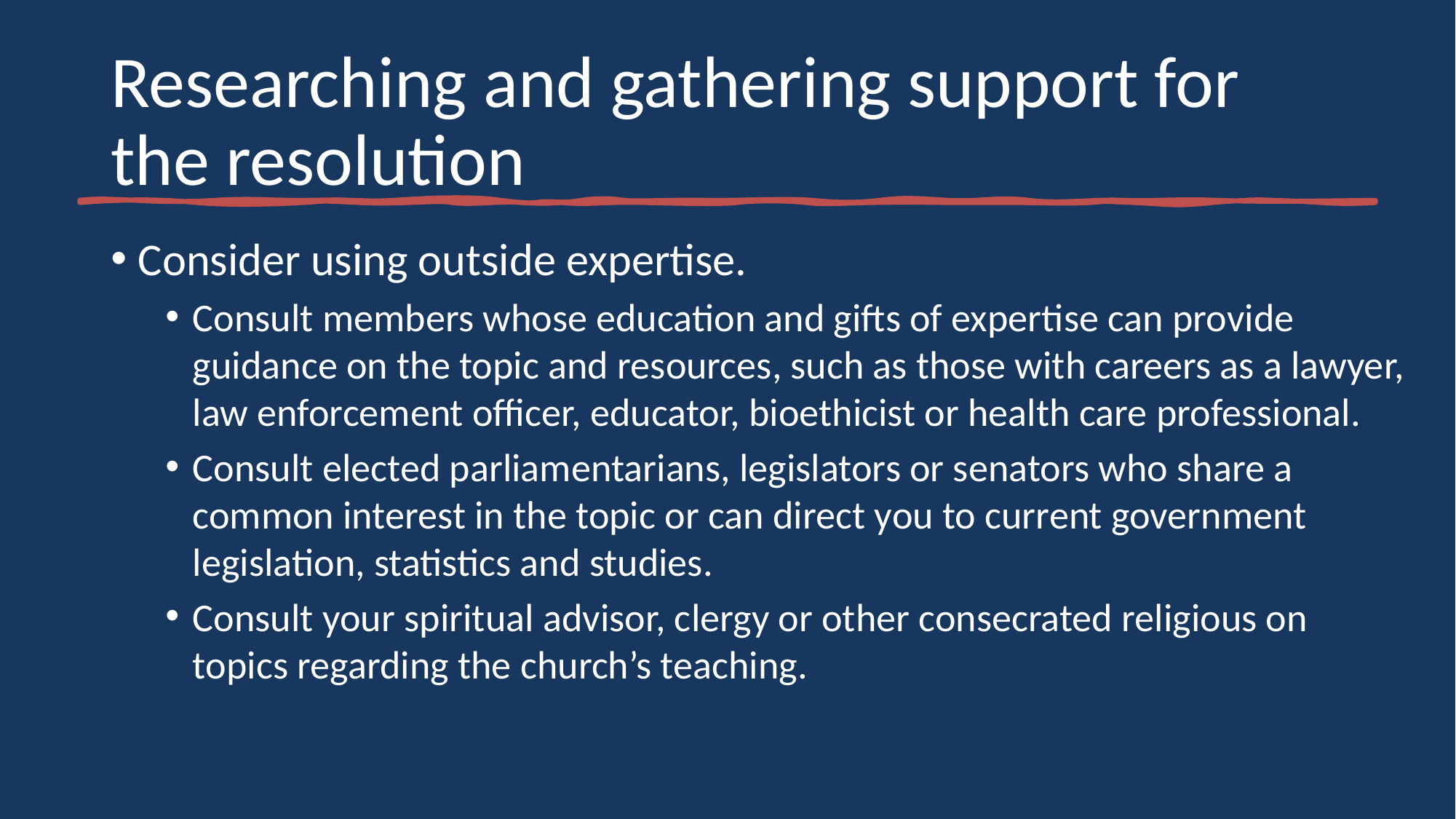

# Researching and gathering support for the resolution

Consider using outside expertise.
Consult members whose education and gifts of expertise can provide guidance on the topic and resources, such as those with careers as a lawyer, law enforcement officer, educator, bioethicist or health care professional.
Consult elected parliamentarians, legislators or senators who share a common interest in the topic or can direct you to current government legislation, statistics and studies.
Consult your spiritual advisor, clergy or other consecrated religious on topics regarding the church’s teaching.